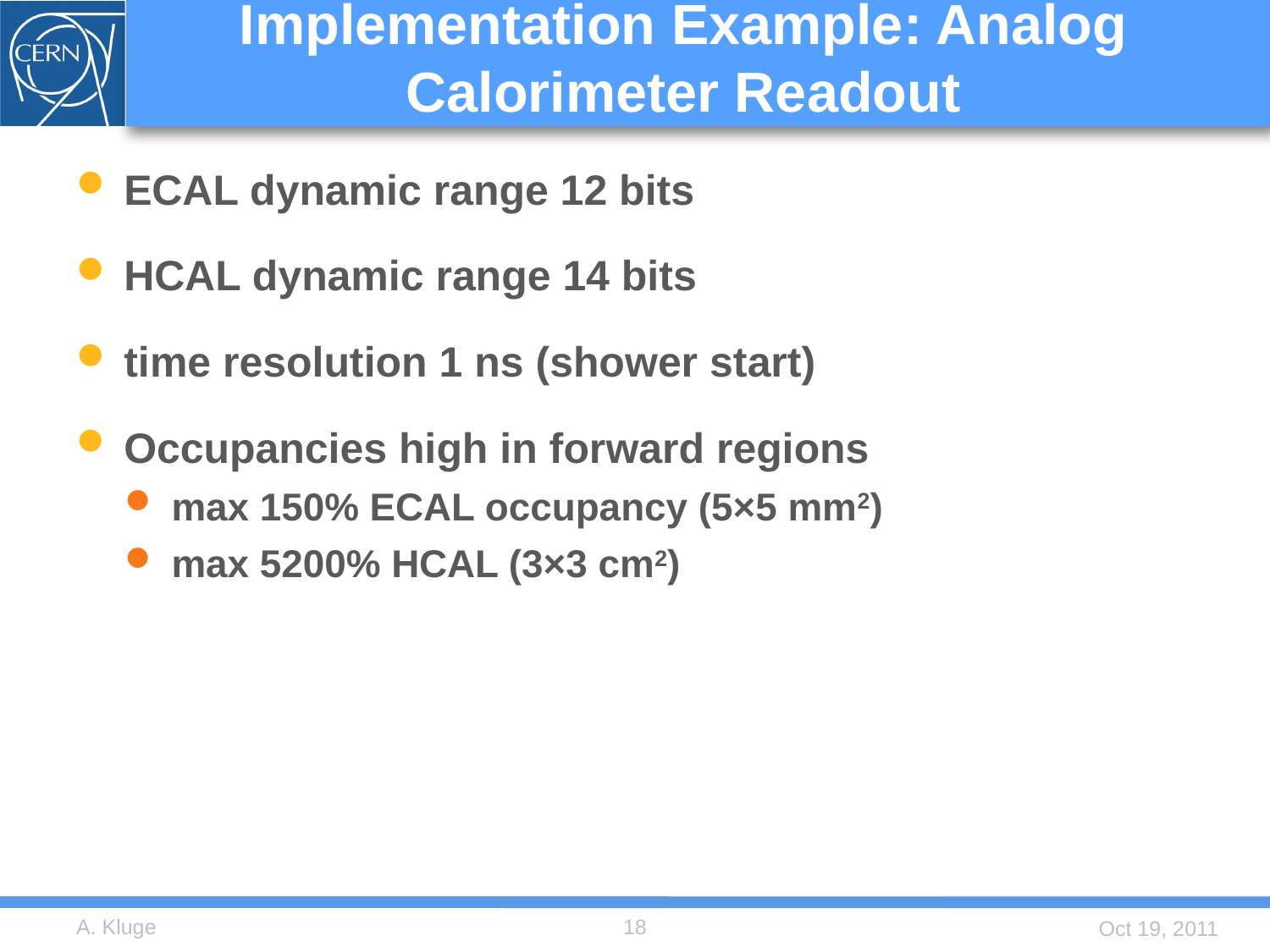

# Implementation Example: Analog Calorimeter Readout
ECAL dynamic range 12 bits
HCAL dynamic range 14 bits
time resolution 1 ns (shower start)
Occupancies high in forward regions
max 150% ECAL occupancy (5×5 mm2)
max 5200% HCAL (3×3 cm2)
A. Kluge
18